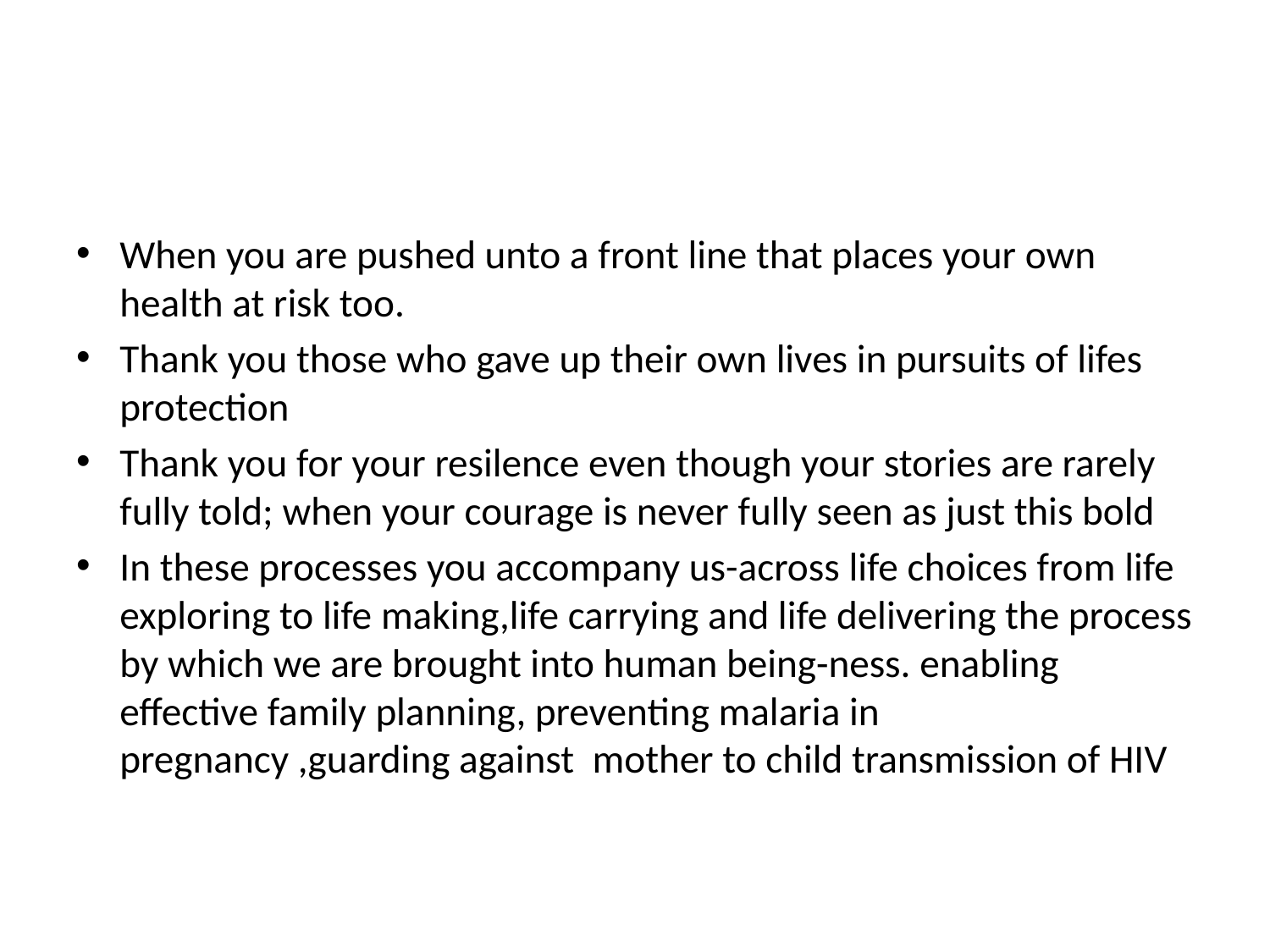

#
When you are pushed unto a front line that places your own health at risk too.
Thank you those who gave up their own lives in pursuits of lifes protection
Thank you for your resilence even though your stories are rarely fully told; when your courage is never fully seen as just this bold
In these processes you accompany us-across life choices from life exploring to life making,life carrying and life delivering the process by which we are brought into human being-ness. enabling effective family planning, preventing malaria in pregnancy ,guarding against  mother to child transmission of HIV